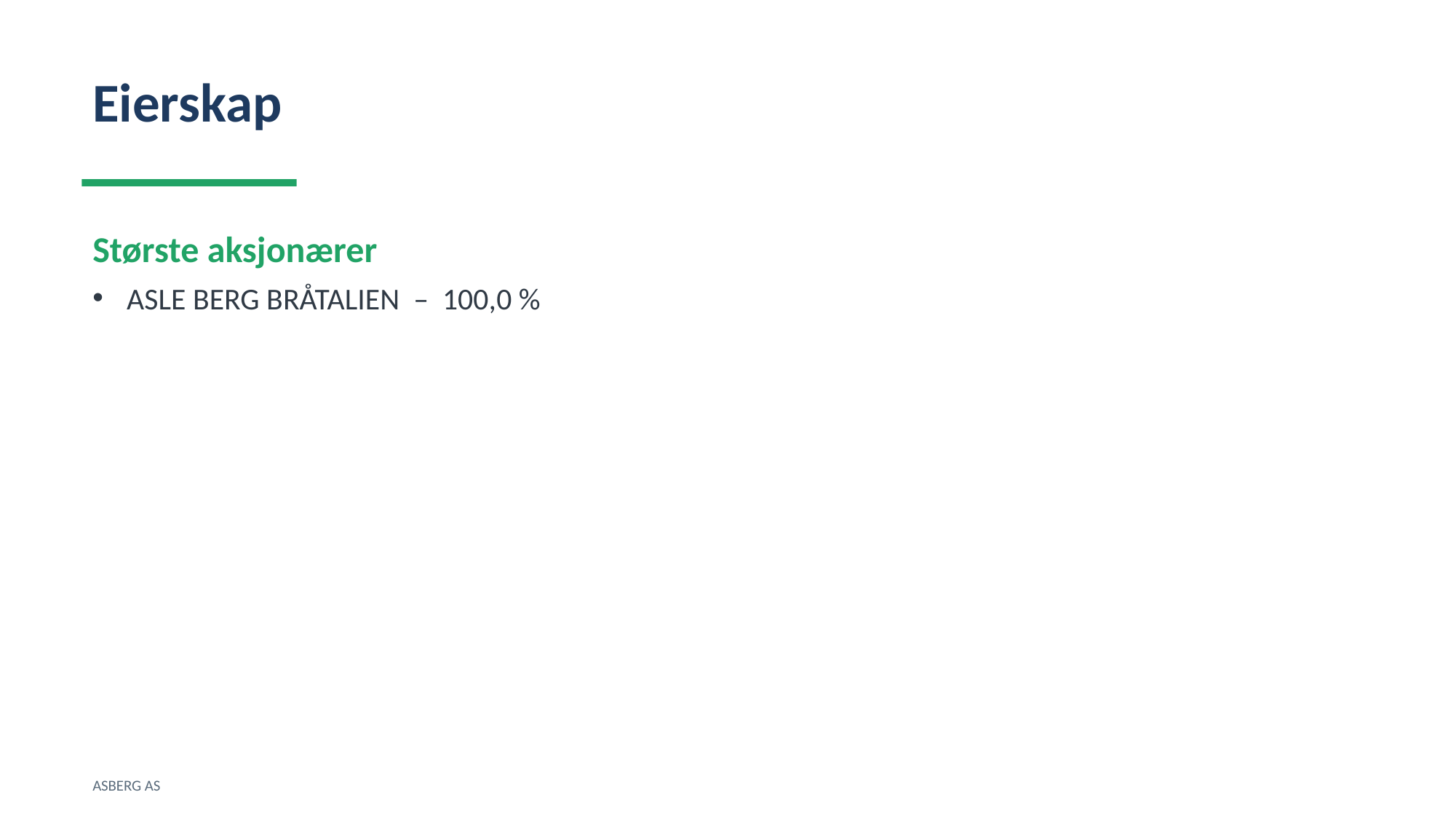

Eierskap

Største aksjonærer
ASLE BERG BRÅTALIEN  –  100,0 %
ASBERG AS